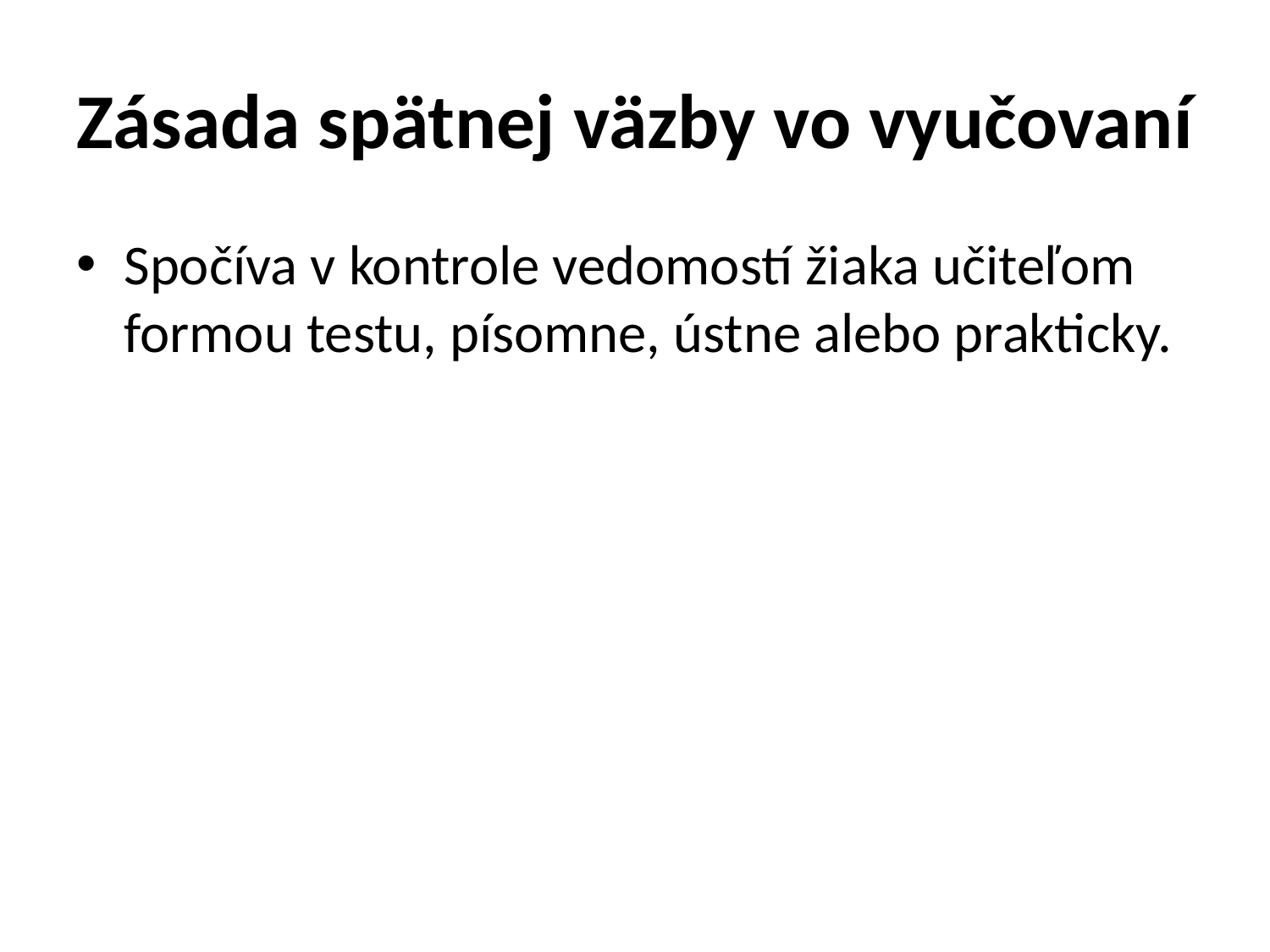

# Zásada spätnej väzby vo vyučovaní
Spočíva v kontrole vedomostí žiaka učiteľom formou testu, písomne, ústne alebo prakticky.